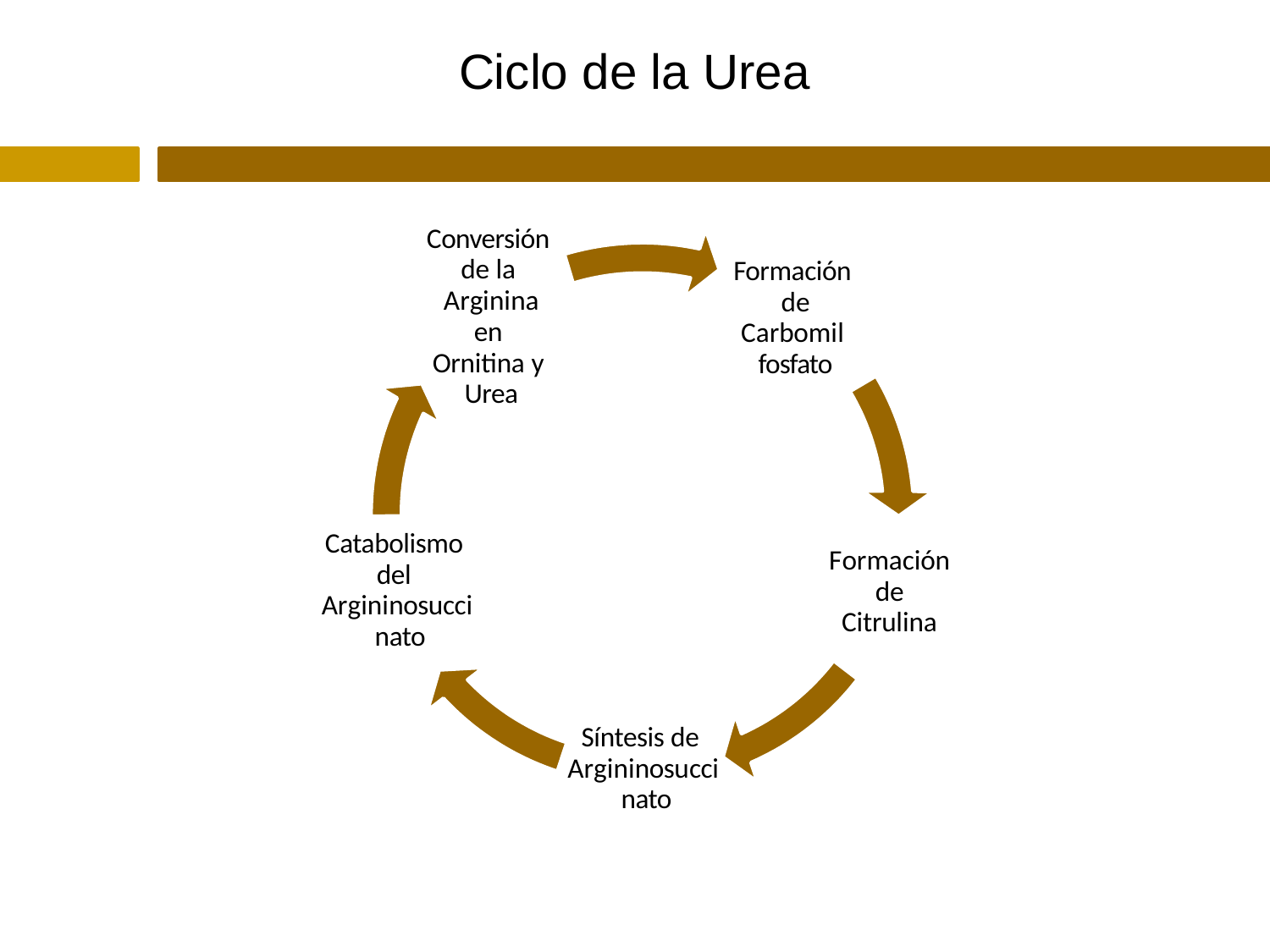

# Ciclo de la Urea

Conversión  de la  Arginina en  Ornitina y  Urea

Formación  de Carbomil  fosfato

Catabolismo  del  Argininosucci  nato
Formación  de  Citrulina

Síntesis de  Argininosucci  nato